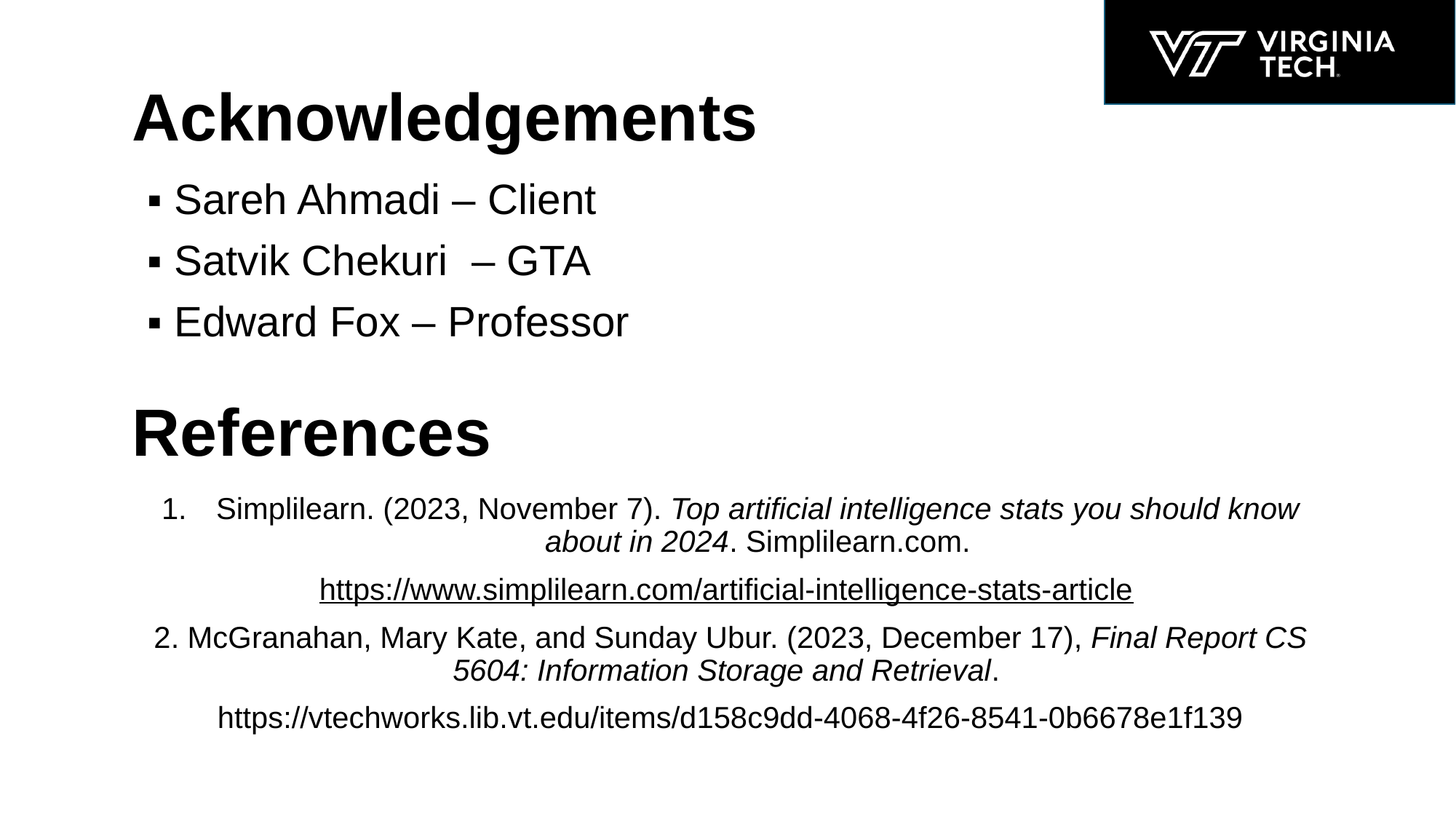

Acknowledgements​

▪ Sareh Ahmadi – Client
▪ Satvik Chekuri  – GTA
▪ Edward Fox – Professor
# References
Simplilearn. (2023, November 7). Top artificial intelligence stats you should know about in 2024. Simplilearn.com.
https://www.simplilearn.com/artificial-intelligence-stats-article
2. McGranahan, Mary Kate, and Sunday Ubur. (2023, December 17), Final Report CS 5604: Information Storage and Retrieval.
https://vtechworks.lib.vt.edu/items/d158c9dd-4068-4f26-8541-0b6678e1f139